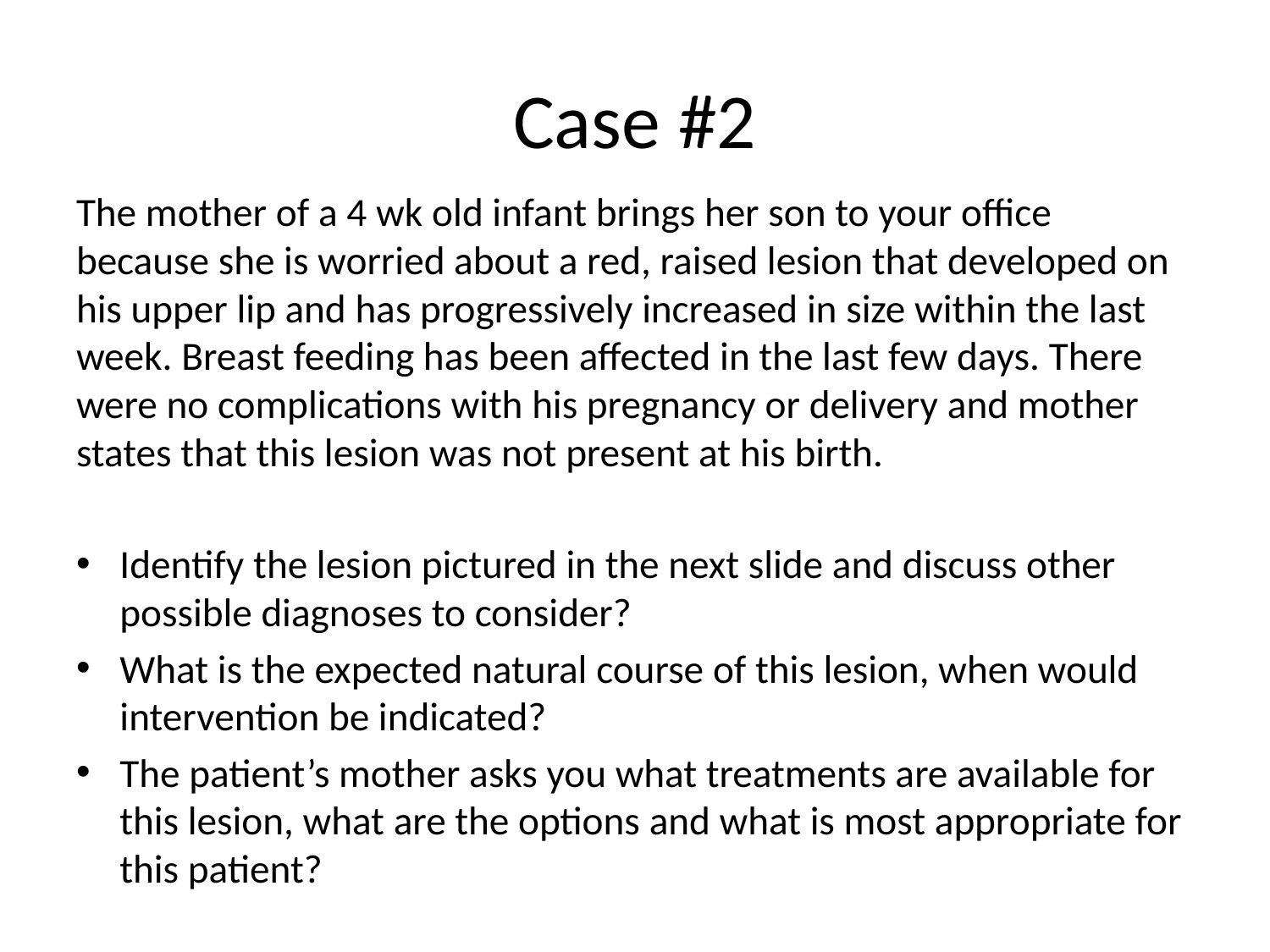

# Case #2
The mother of a 4 wk old infant brings her son to your office because she is worried about a red, raised lesion that developed on his upper lip and has progressively increased in size within the last week. Breast feeding has been affected in the last few days. There were no complications with his pregnancy or delivery and mother states that this lesion was not present at his birth.

Identify the lesion pictured in the next slide and discuss other possible diagnoses to consider?
What is the expected natural course of this lesion, when would intervention be indicated?
The patient’s mother asks you what treatments are available for this lesion, what are the options and what is most appropriate for this patient?